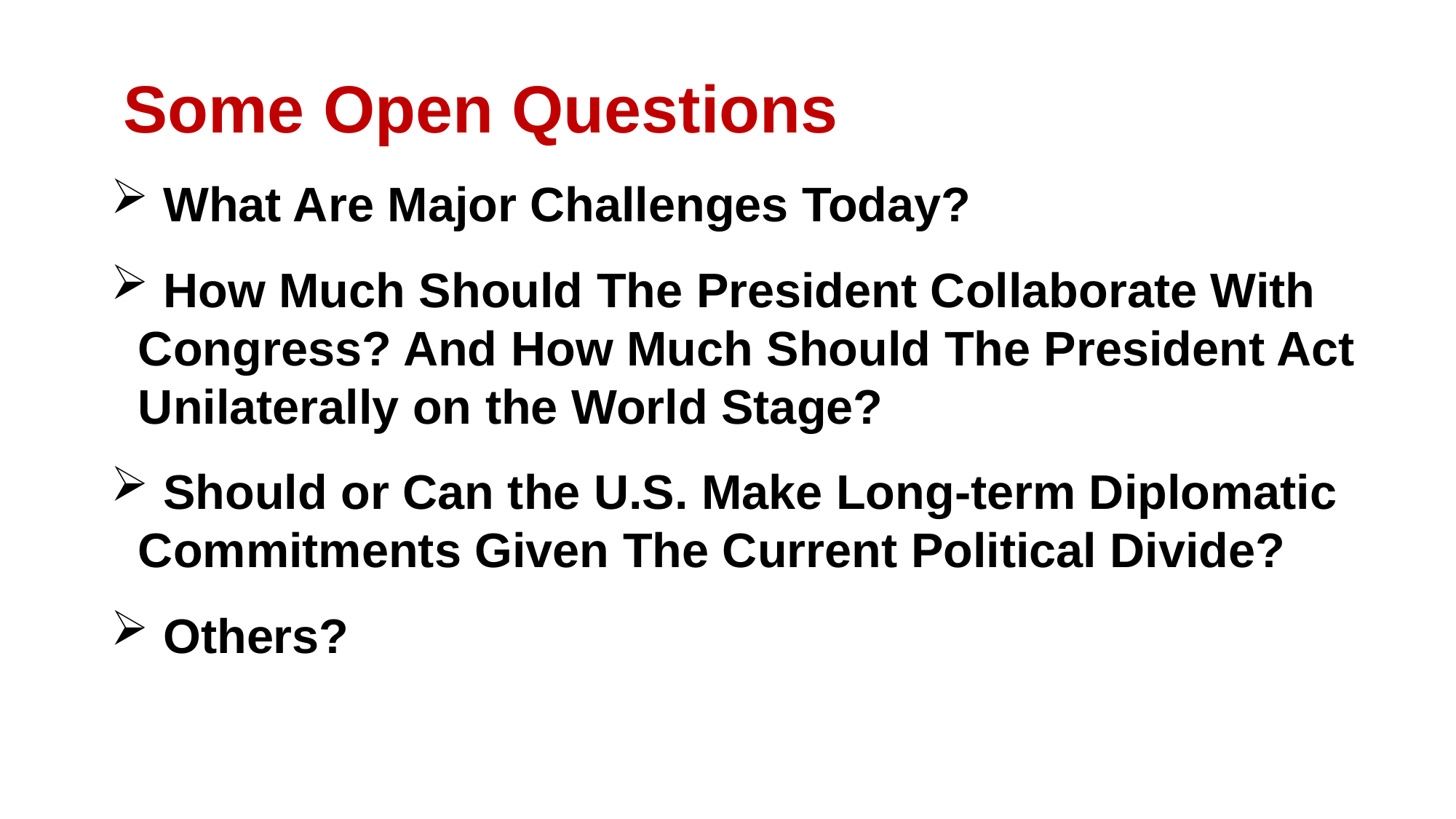

# Some Open Questions
 What Are Major Challenges Today?
 How Much Should The President Collaborate With Congress? And How Much Should The President Act Unilaterally on the World Stage?
 Should or Can the U.S. Make Long-term Diplomatic Commitments Given The Current Political Divide?
 Others?